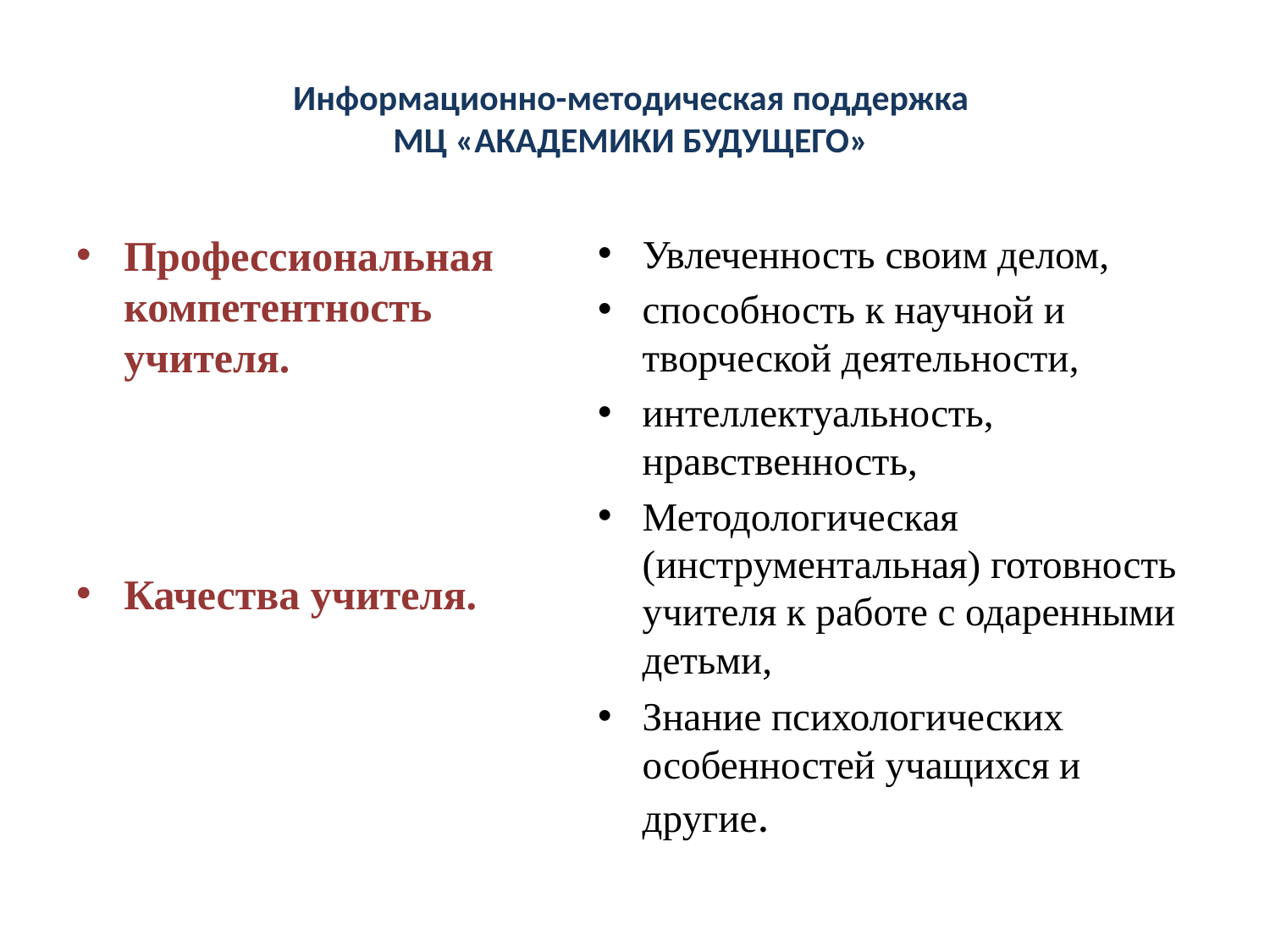

# Информационно-методическая поддержка МЦ «АКАДЕМИКИ БУДУЩЕГО»
Профессиональная компетентность учителя.

Качества учителя.

Увлеченность своим делом,
способность к научной и творческой деятельности,
интеллектуальность, нравственность,
Методологическая (инструментальная) готовность учителя к работе с одаренными детьми,
Знание психологических особенностей учащихся и другие.